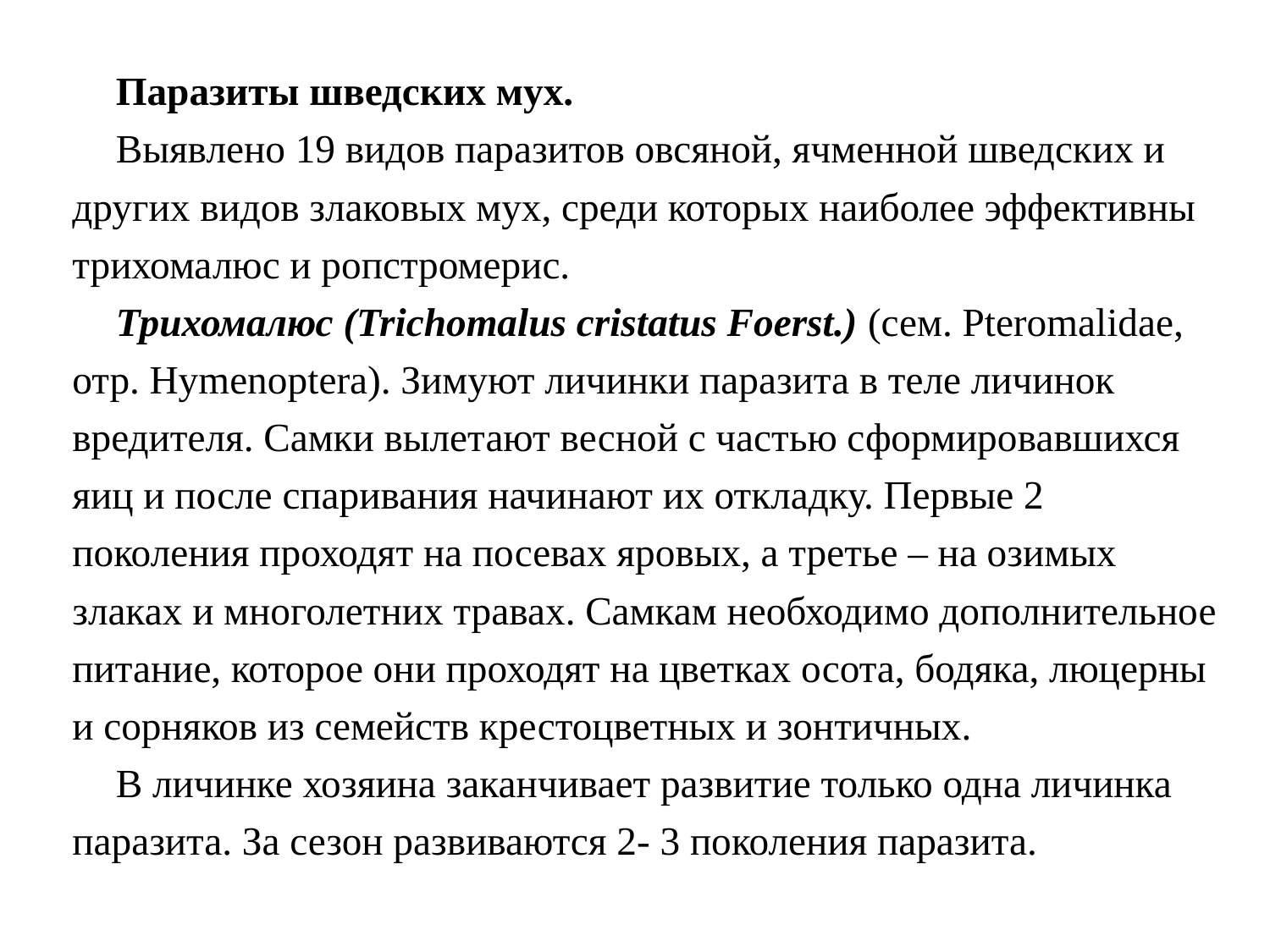

Паразиты шведских мух.
Выявлено 19 видов паразитов овсяной, ячменной шведских и других видов злаковых мух, среди которых наиболее эффективны трихомалюс и ропстромерис.
Трихомалюс (Trichomalus cristatus Foerst.) (сем. Pteromalidae, отр. Hymenoptera). Зимуют личинки паразита в теле личинок вредителя. Самки вылетают весной с частью сформировавшихся яиц и после спаривания начинают их откладку. Первые 2 поколения проходят на посевах яровых, а третье – на озимых злаках и многолетних травах. Самкам необходимо дополнительное питание, которое они проходят на цветках осота, бодяка, люцерны и сорняков из семейств крестоцветных и зонтичных.
В личинке хозяина заканчивает развитие только одна личинка паразита. За сезон развиваются 2- 3 поколения паразита.